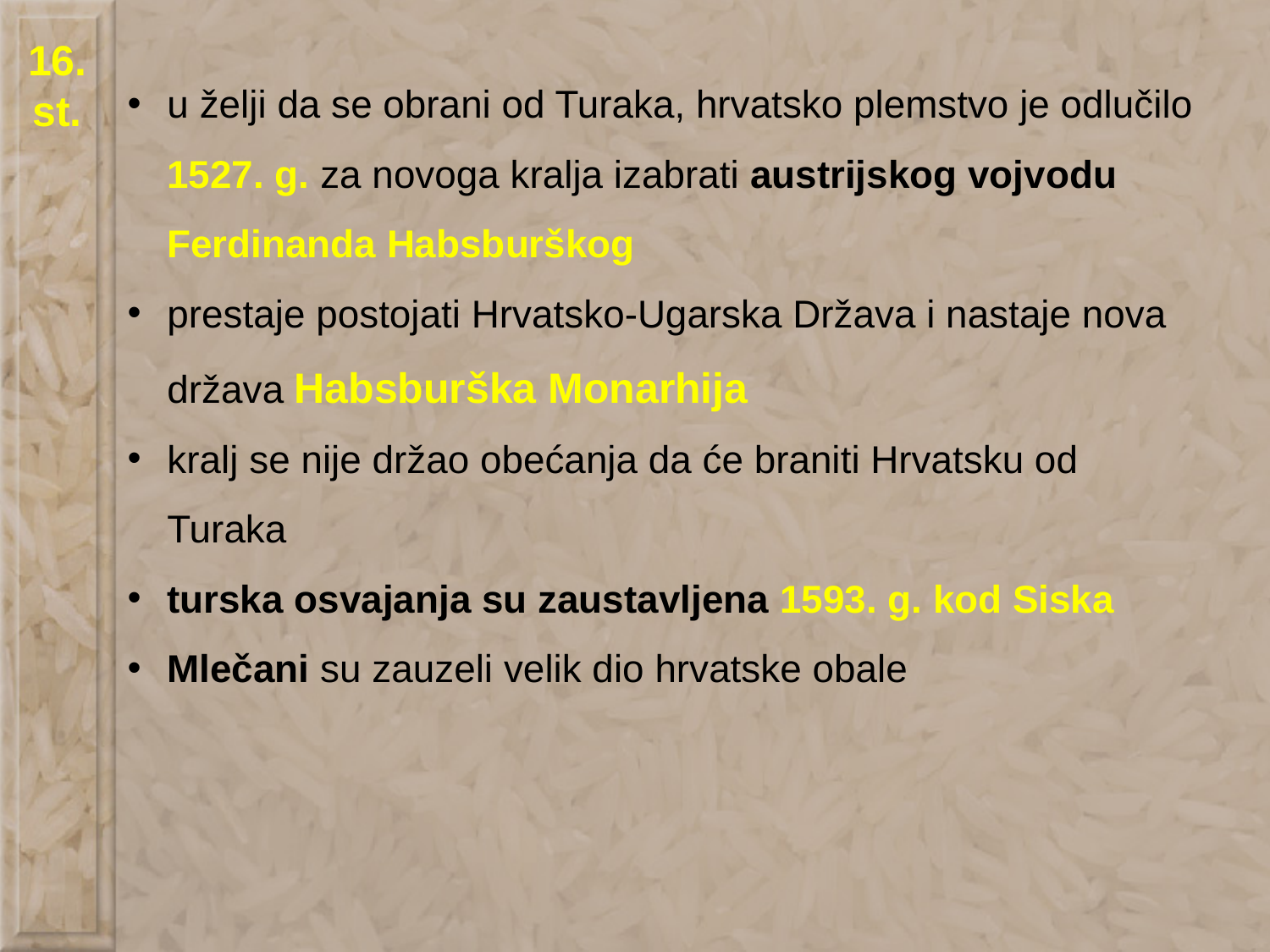

16.
st.
u želji da se obrani od Turaka, hrvatsko plemstvo je odlučilo 1527. g. za novoga kralja izabrati austrijskog vojvodu Ferdinanda Habsburškog
prestaje postojati Hrvatsko-Ugarska Država i nastaje nova država Habsburška Monarhija
kralj se nije držao obećanja da će braniti Hrvatsku od Turaka
turska osvajanja su zaustavljena 1593. g. kod Siska
Mlečani su zauzeli velik dio hrvatske obale